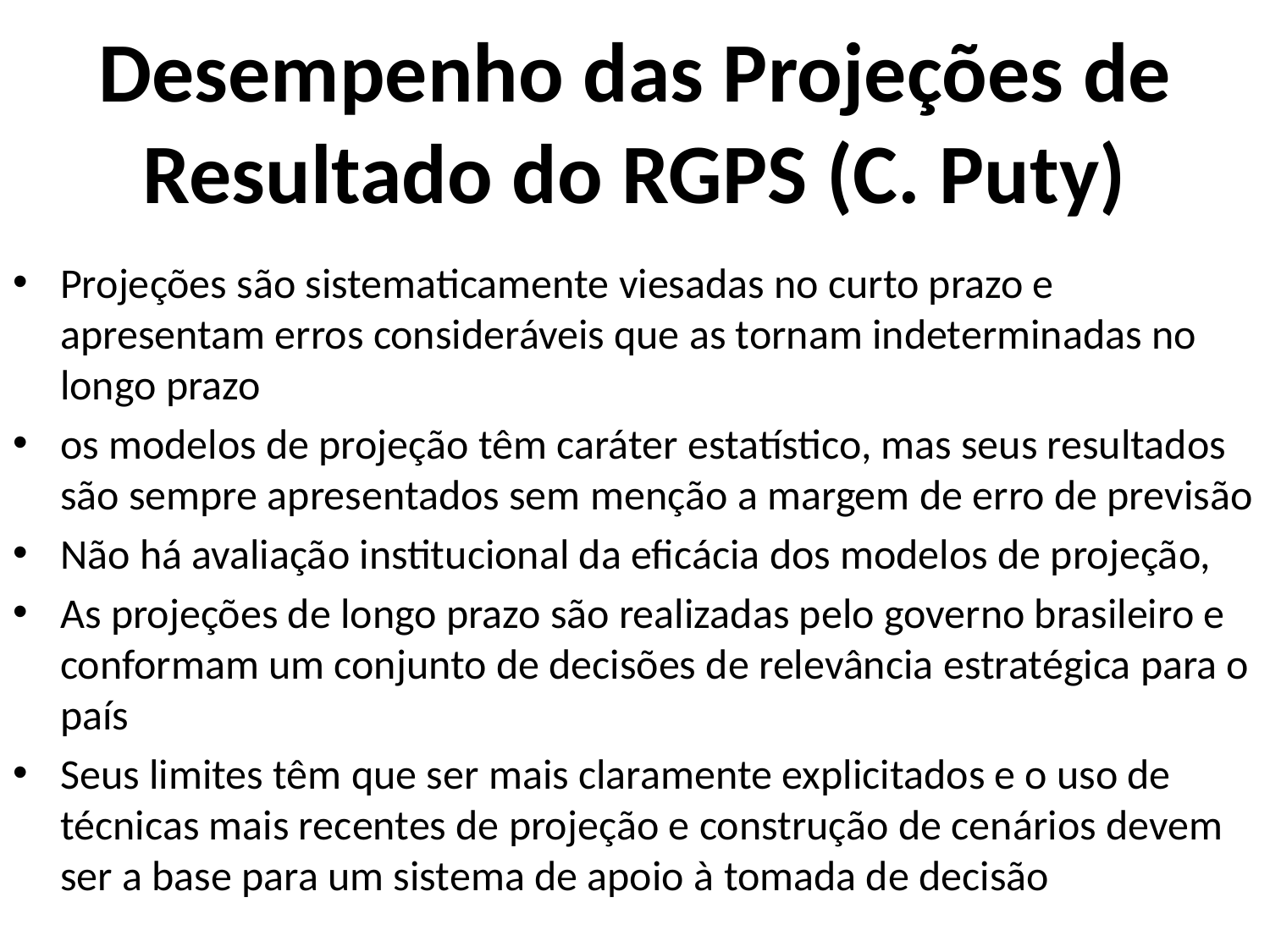

# Desempenho das Projeções de Resultado do RGPS (C. Puty)
Projeções são sistematicamente viesadas no curto prazo e apresentam erros consideráveis que as tornam indeterminadas no longo prazo
os modelos de projeção têm caráter estatístico, mas seus resultados são sempre apresentados sem menção a margem de erro de previsão
Não há avaliação institucional da eficácia dos modelos de projeção,
As projeções de longo prazo são realizadas pelo governo brasileiro e conformam um conjunto de decisões de relevância estratégica para o país
Seus limites têm que ser mais claramente explicitados e o uso de técnicas mais recentes de projeção e construção de cenários devem ser a base para um sistema de apoio à tomada de decisão